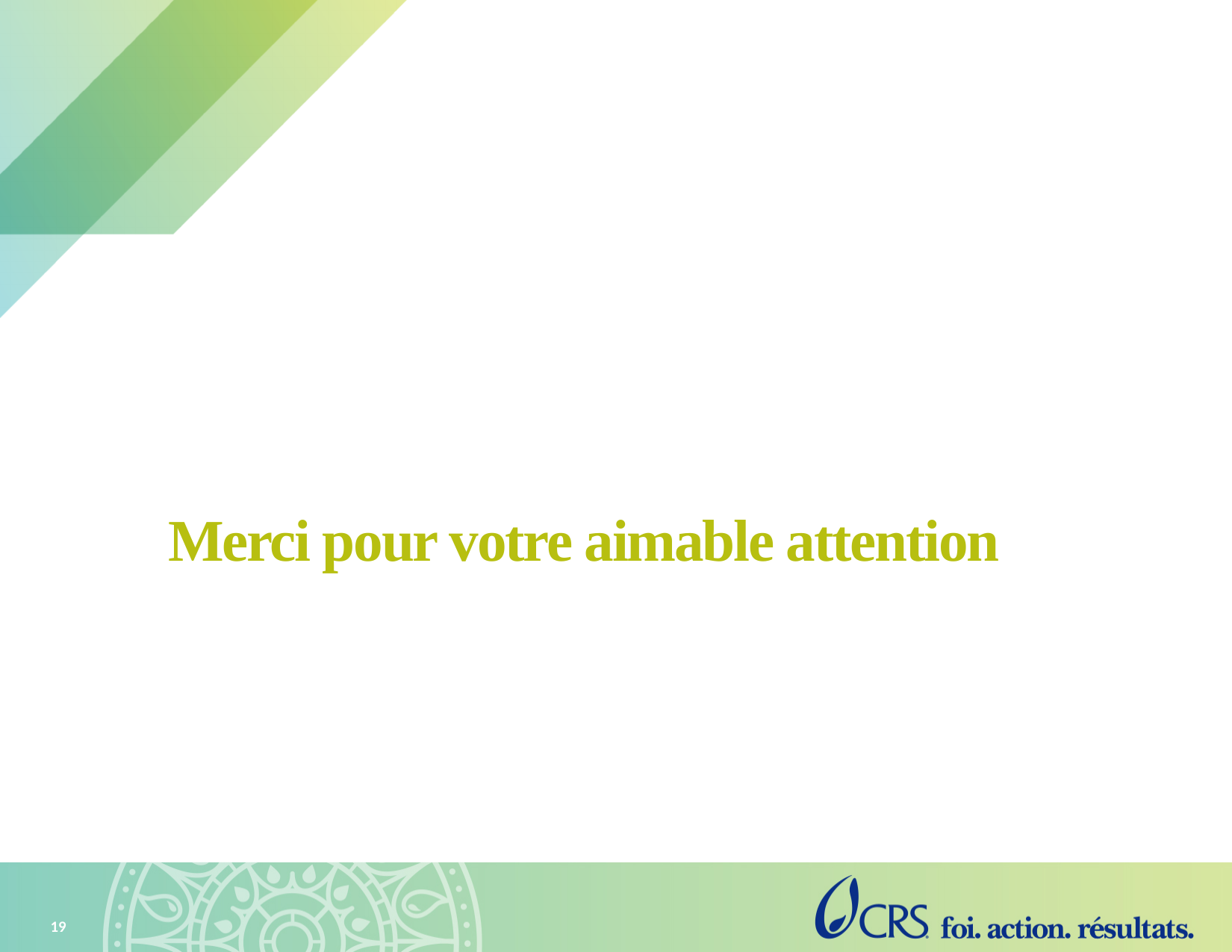

# Merci pour votre aimable attention
19